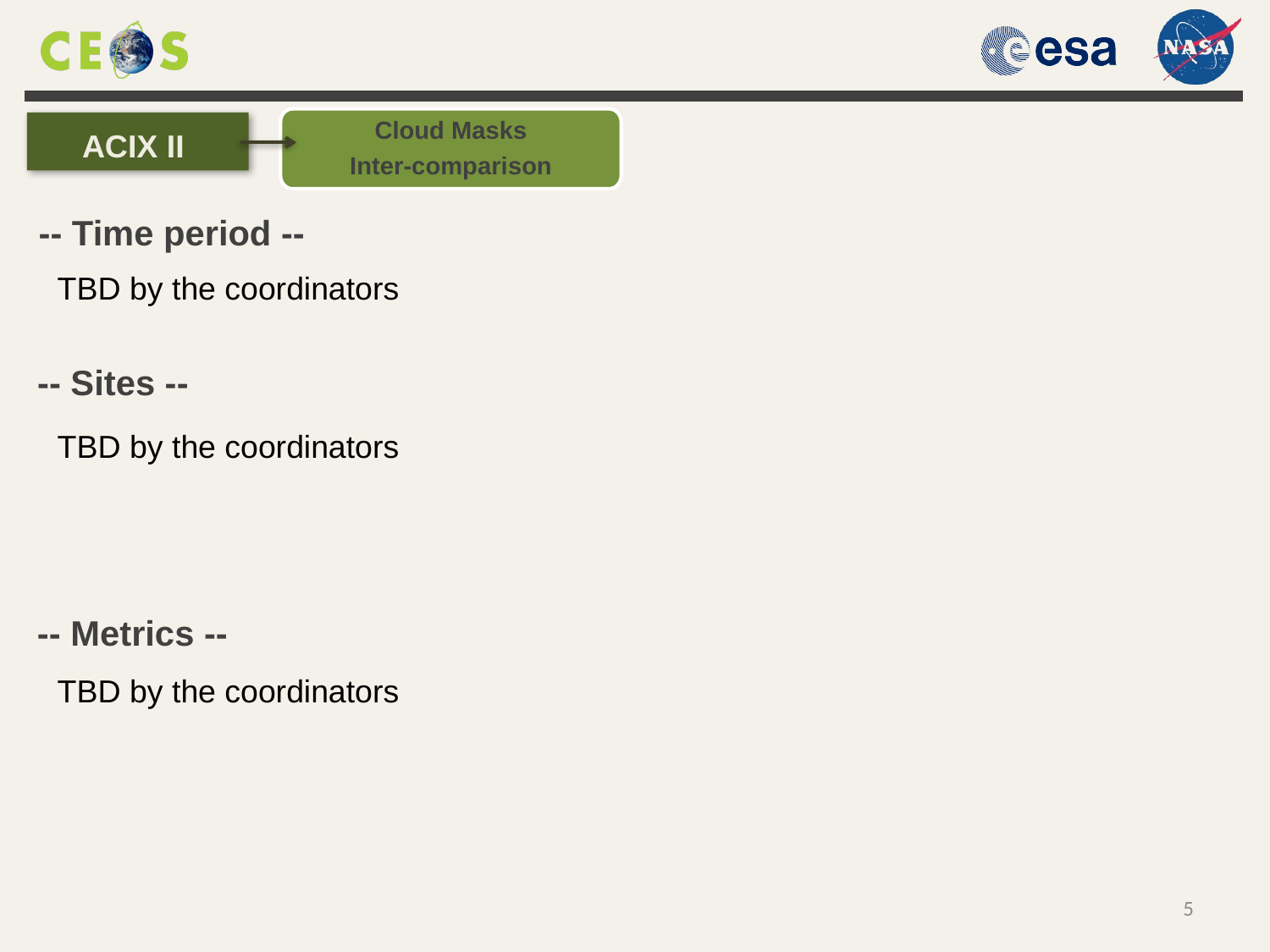

Cloud Masks
Inter-comparison
ACIX II
-- Time period --
TBD by the coordinators
-- Sites --
TBD by the coordinators
-- Metrics --
TBD by the coordinators
5